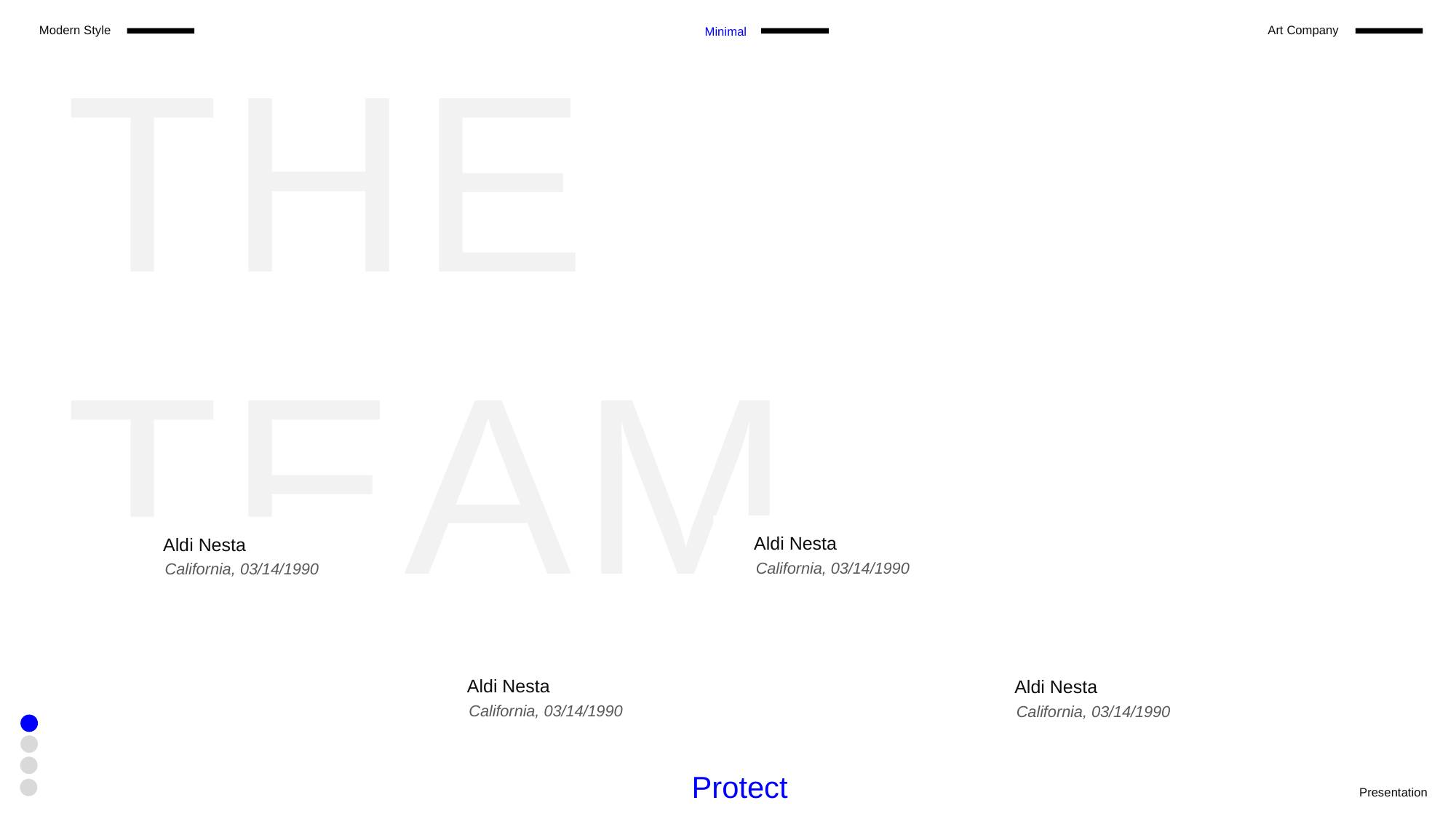

THE TEAM
Modern Style
Art Company
Minimal

Aldi Nesta
Aldi Nesta
California, 03/14/1990
California, 03/14/1990

Aldi Nesta
Aldi Nesta
California, 03/14/1990
California, 03/14/1990

Protect
Presentation